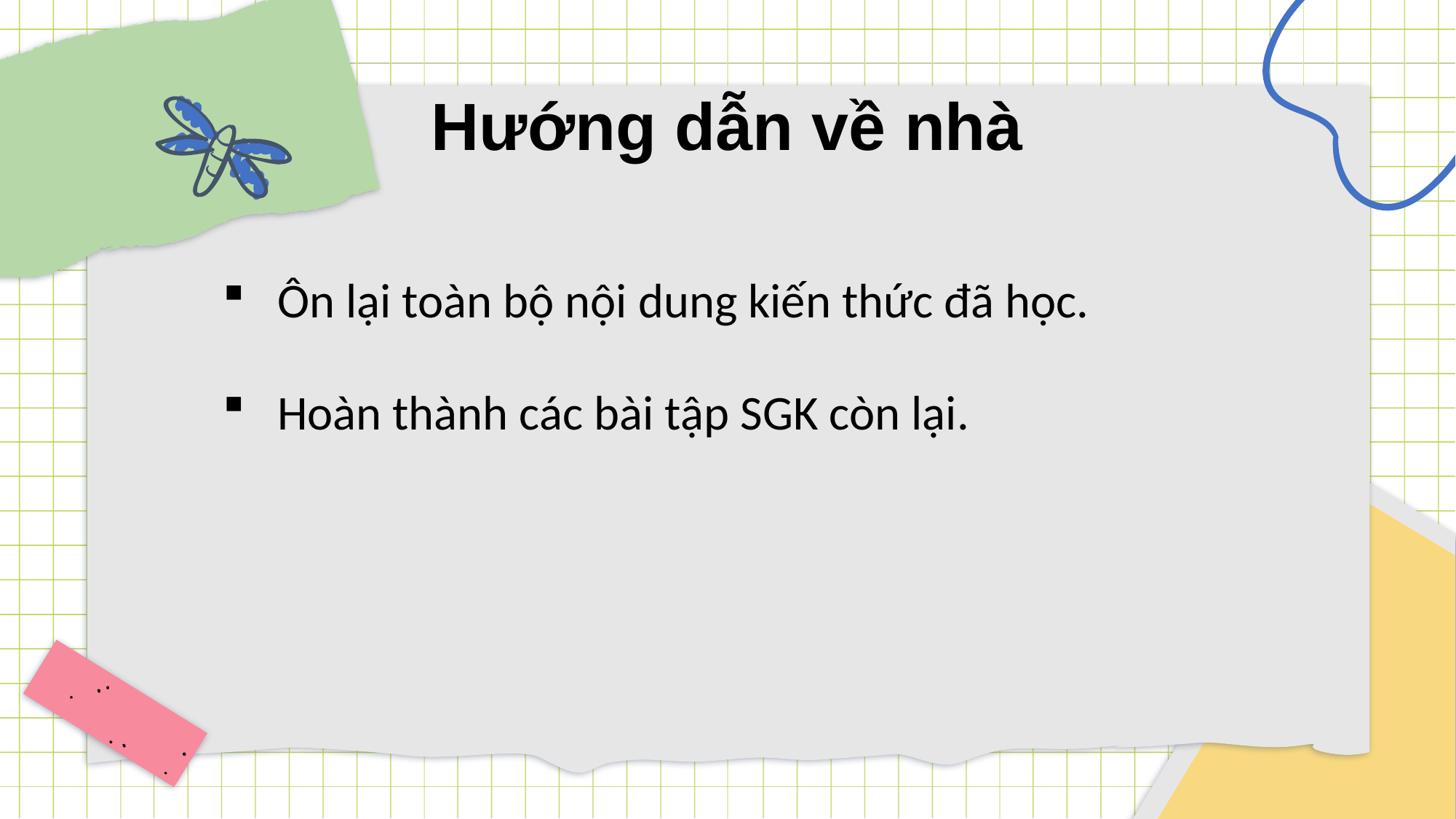

# Hướng dẫn về nhà

Ôn lại toàn bộ nội dung kiến thức đã học.
Hoàn thành các bài tập SGK còn lại.